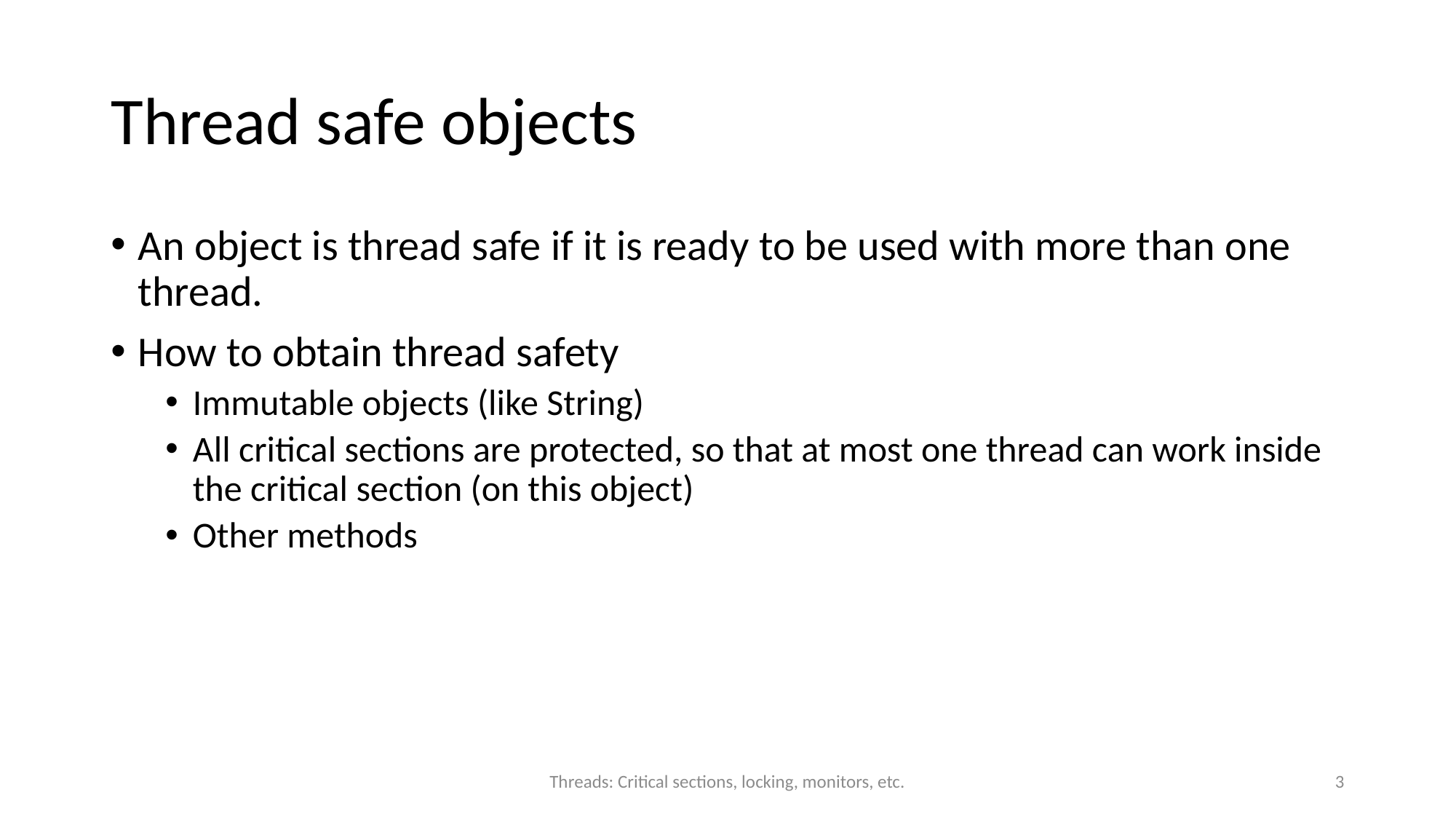

# Thread safe objects
An object is thread safe if it is ready to be used with more than one thread.
How to obtain thread safety
Immutable objects (like String)
All critical sections are protected, so that at most one thread can work inside the critical section (on this object)
Other methods

Threads: Critical sections, locking, monitors, etc.
3